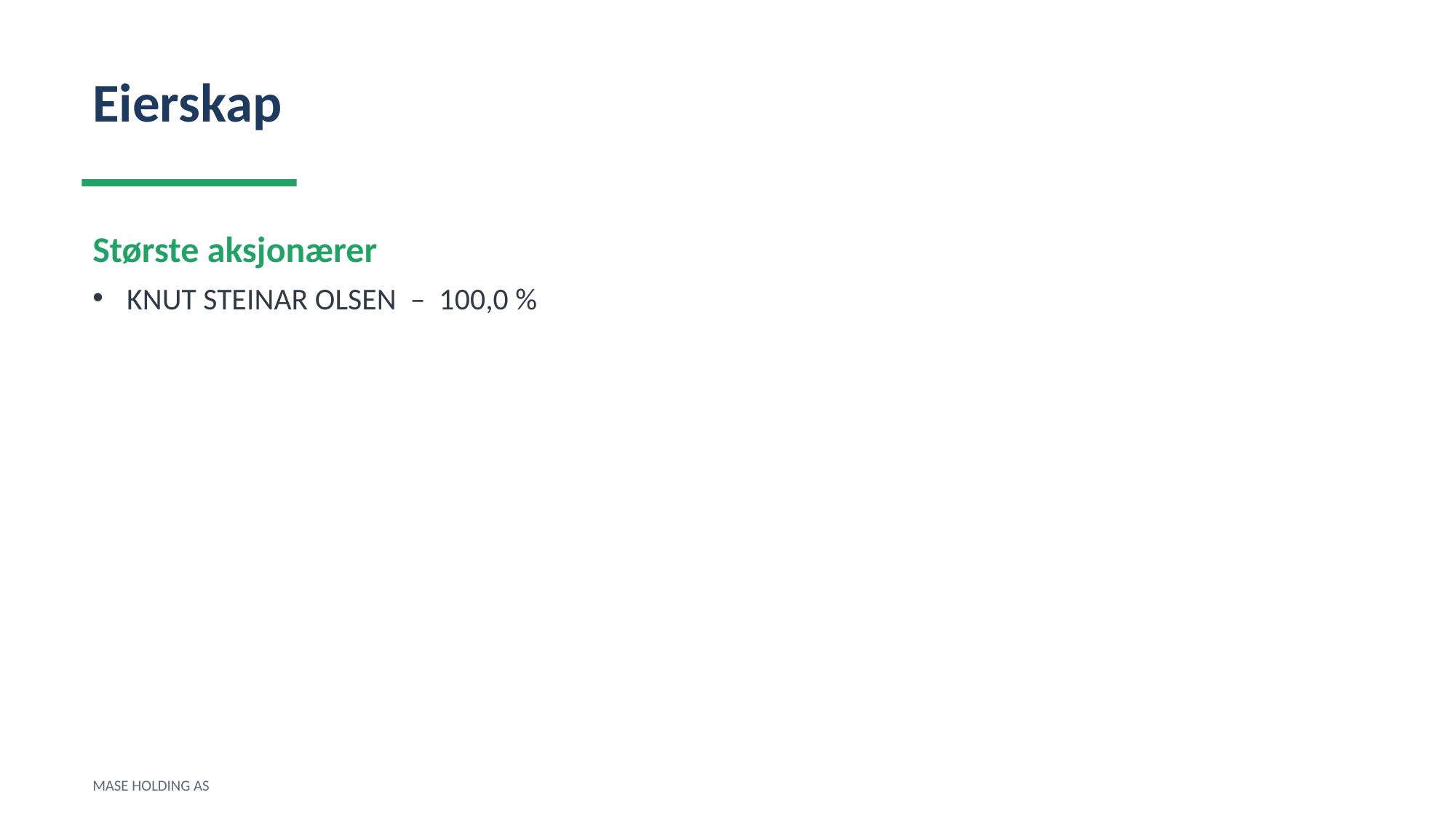

Eierskap

Største aksjonærer
KNUT STEINAR OLSEN  –  100,0 %
MASE HOLDING AS